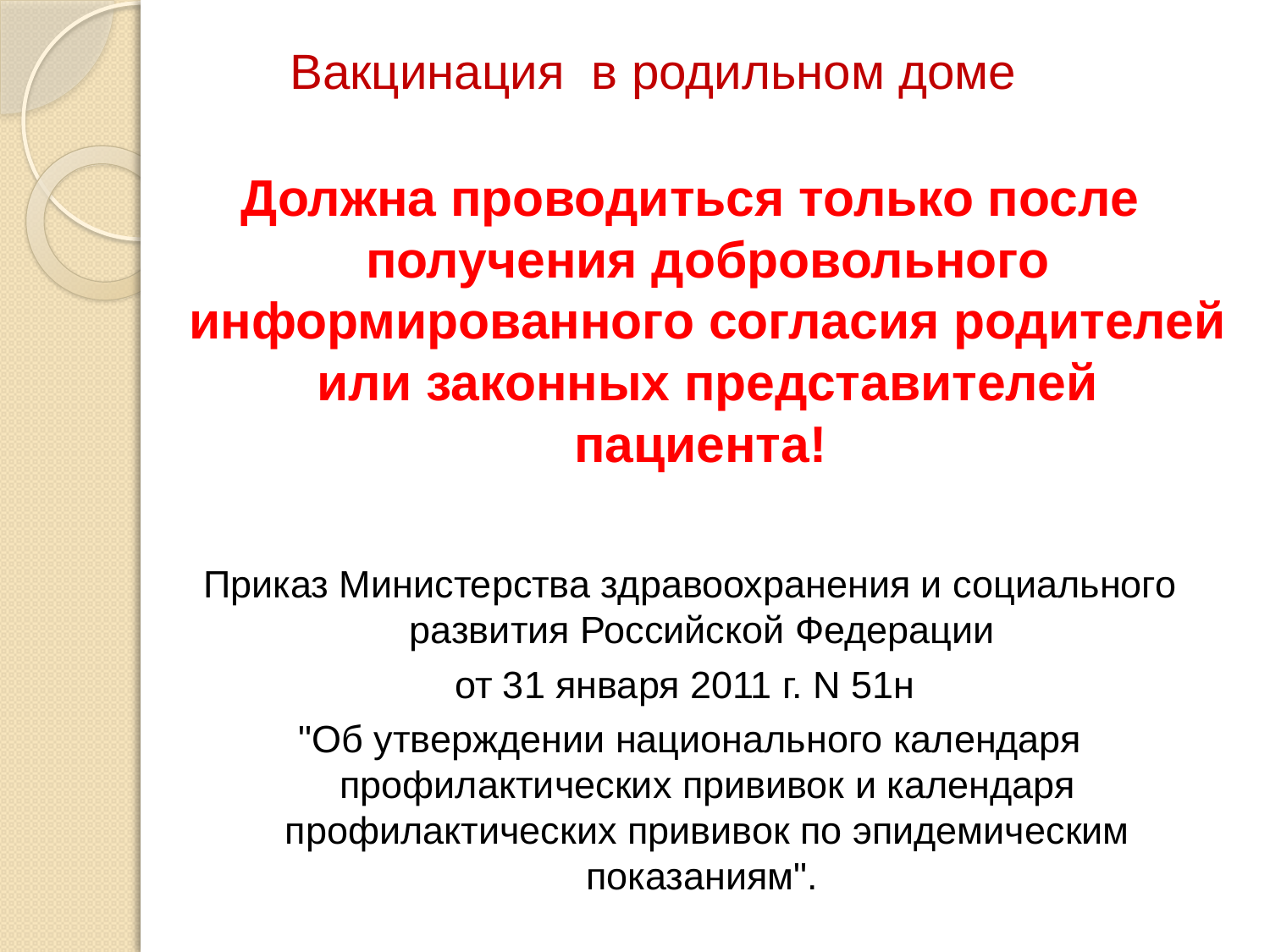

# Вакцинация  в родильном доме
Должна проводиться только после получения добровольного информированного согласия родителей или законных представителей пациента!

Приказ Министерства здравоохранения и социального развития Российской Федерации
от 31 января 2011 г. N 51н
"Об утверждении национального календаря профилактических прививок и календаря профилактических прививок по эпидемическим показаниям".